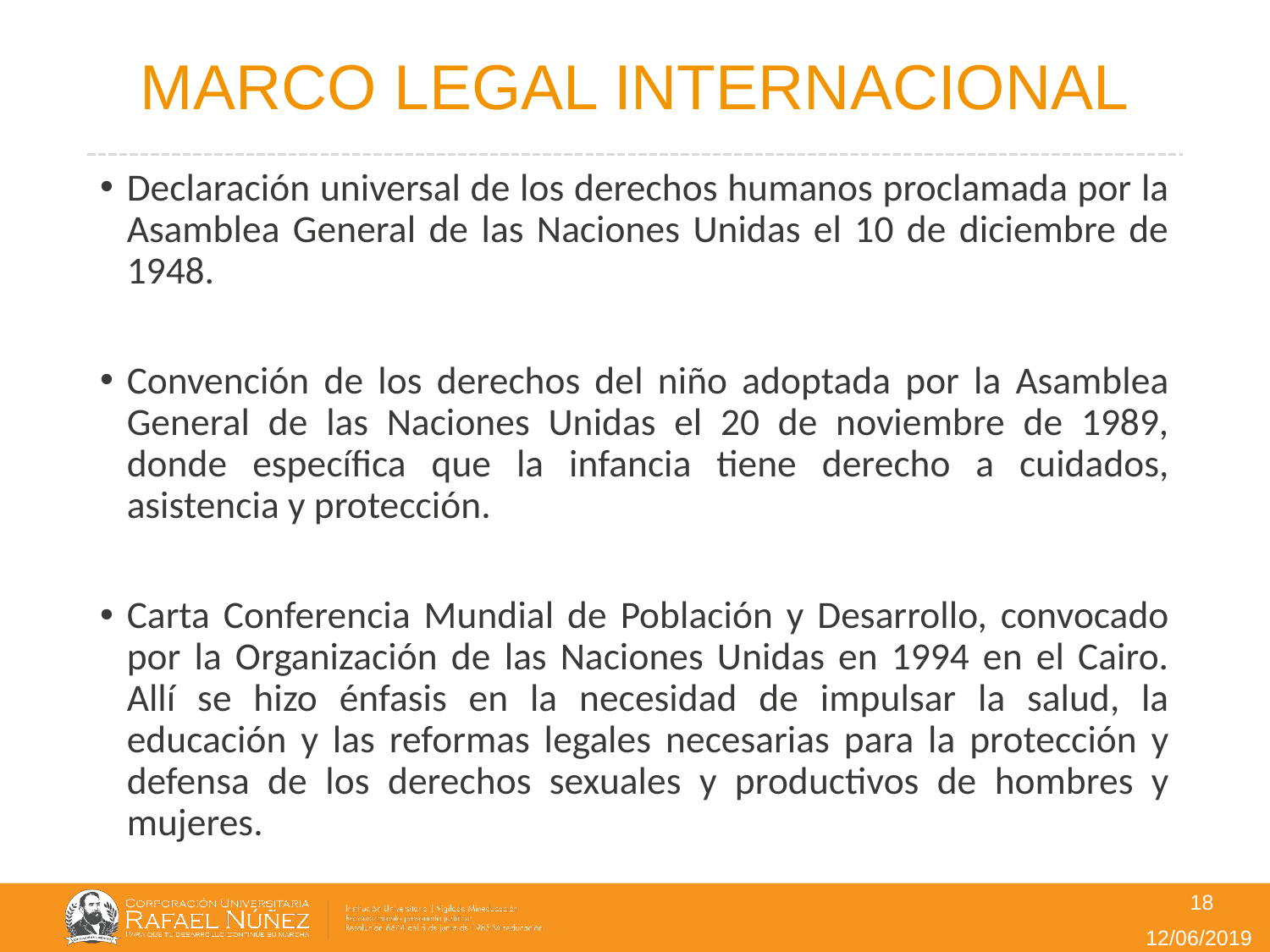

# MARCO LEGAL INTERNACIONAL
Declaración universal de los derechos humanos proclamada por la Asamblea General de las Naciones Unidas el 10 de diciembre de 1948.

Convención de los derechos del niño adoptada por la Asamblea General de las Naciones Unidas el 20 de noviembre de 1989, donde específica que la infancia tiene derecho a cuidados, asistencia y protección.

Carta Conferencia Mundial de Población y Desarrollo, convocado por la Organización de las Naciones Unidas en 1994 en el Cairo. Allí se hizo énfasis en la necesidad de impulsar la salud, la educación y las reformas legales necesarias para la protección y defensa de los derechos sexuales y productivos de hombres y mujeres.

18